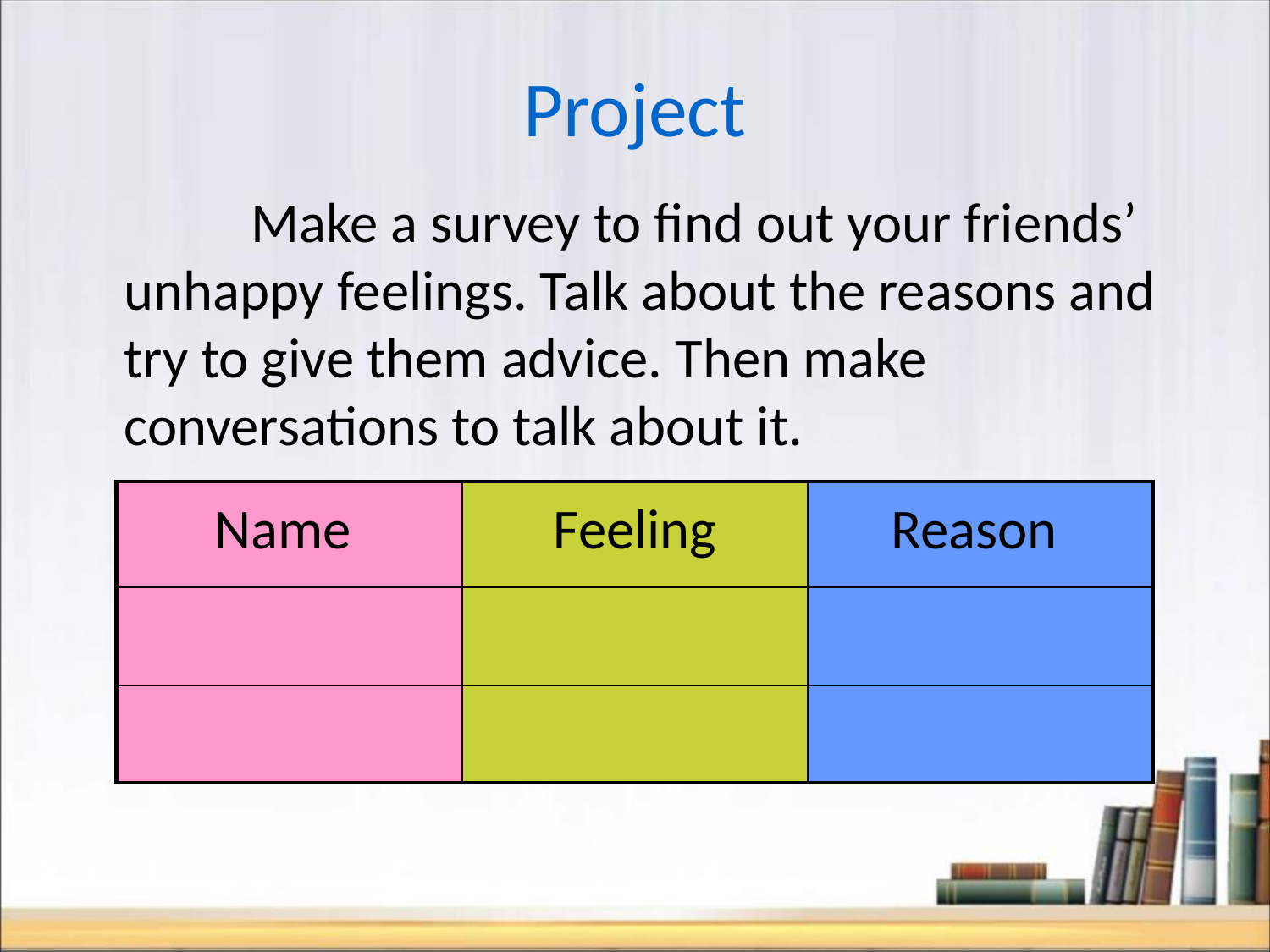

# Project
		Make a survey to find out your friends’ unhappy feelings. Talk about the reasons and try to give them advice. Then make conversations to talk about it.
| Name | Feeling | Reason |
| --- | --- | --- |
|  |  |  |
|  |  |  |